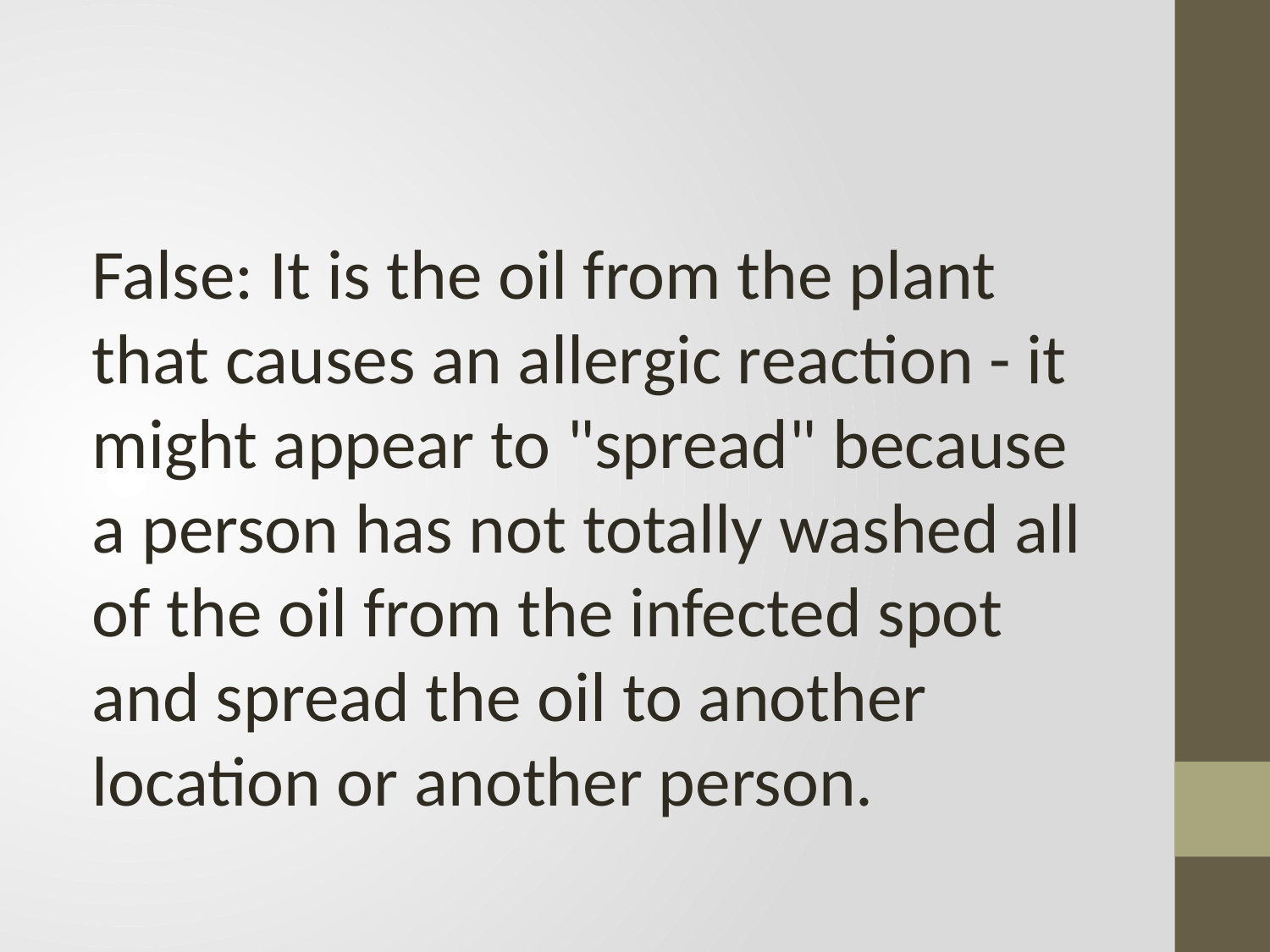

#
False: It is the oil from the plant that causes an allergic reaction - it might appear to "spread" because a person has not totally washed all of the oil from the infected spot and spread the oil to another location or another person.